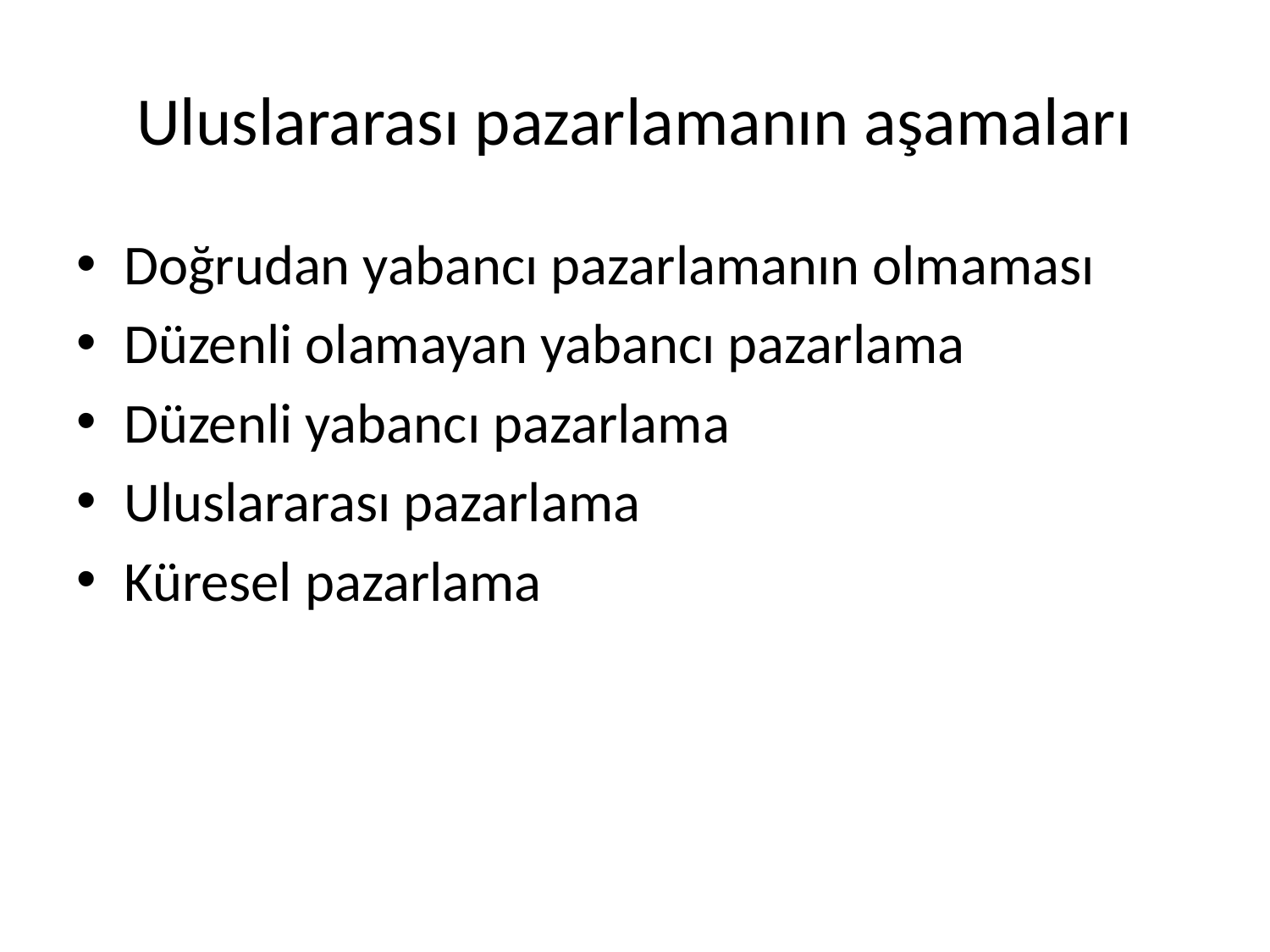

# Uluslararası pazarlamanın aşamaları
Doğrudan yabancı pazarlamanın olmaması
Düzenli olamayan yabancı pazarlama
Düzenli yabancı pazarlama
Uluslararası pazarlama
Küresel pazarlama